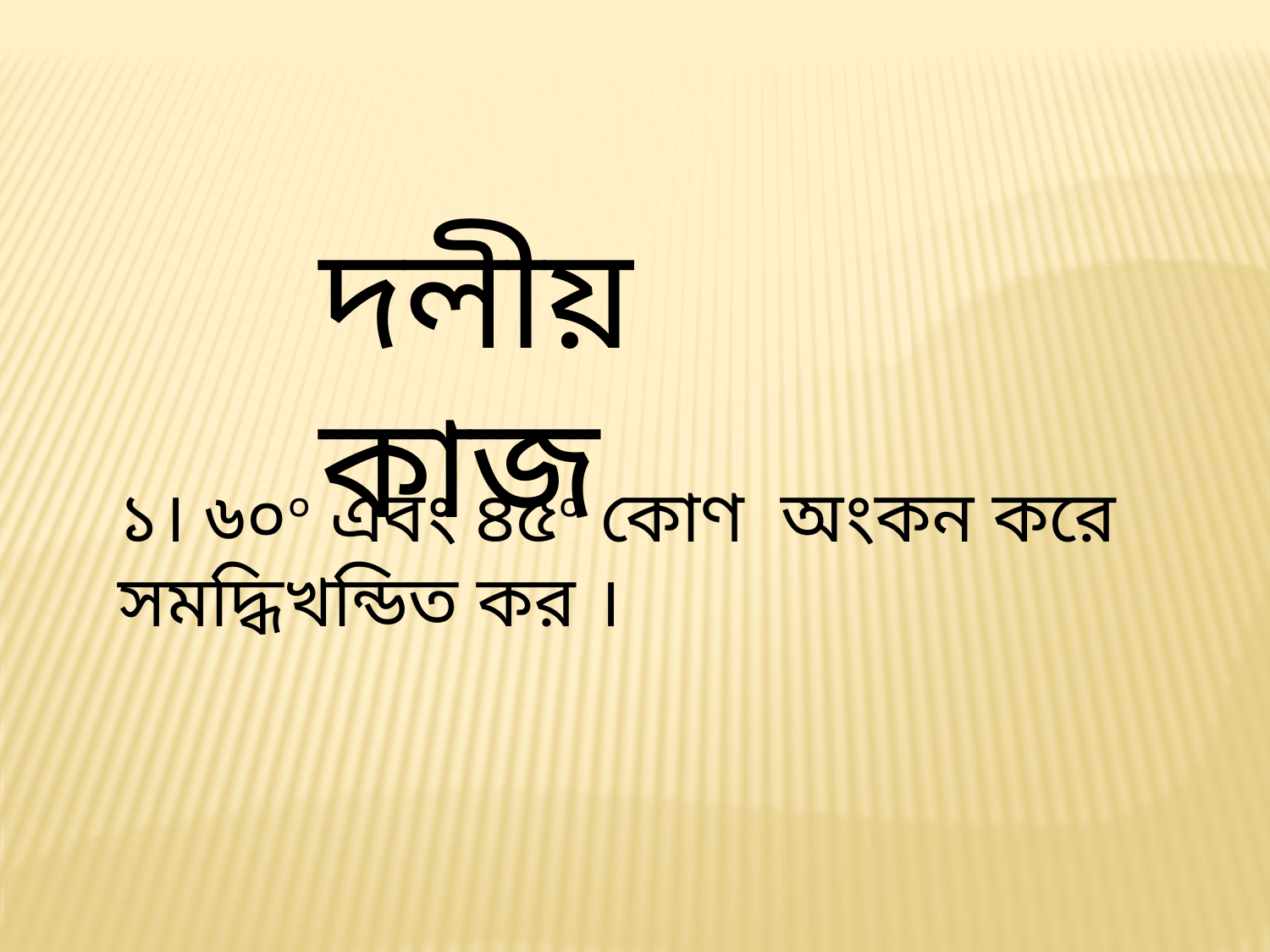

দলীয় কাজ
১। ৬০০ এবং ৪৫০ কোণ  অংকন করে সমদ্ধিখন্ডিত কর ।